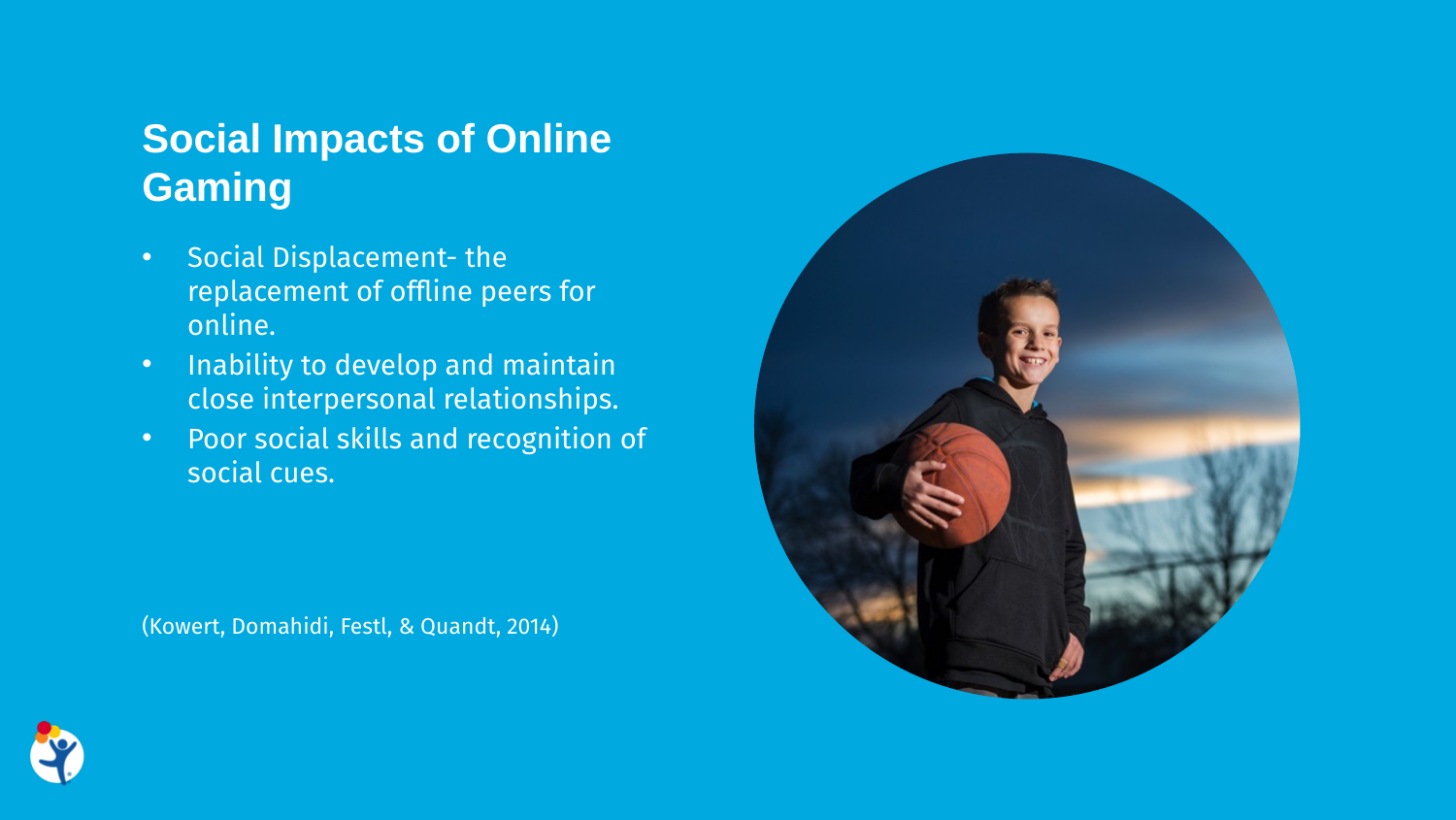

Social Impacts of Online Gaming

Social Displacement- the replacement of offline peers for online.
Inability to develop and maintain close interpersonal relationships.
Poor social skills and recognition of social cues.

(Kowert, Domahidi, Festl, & Quandt, 2014)